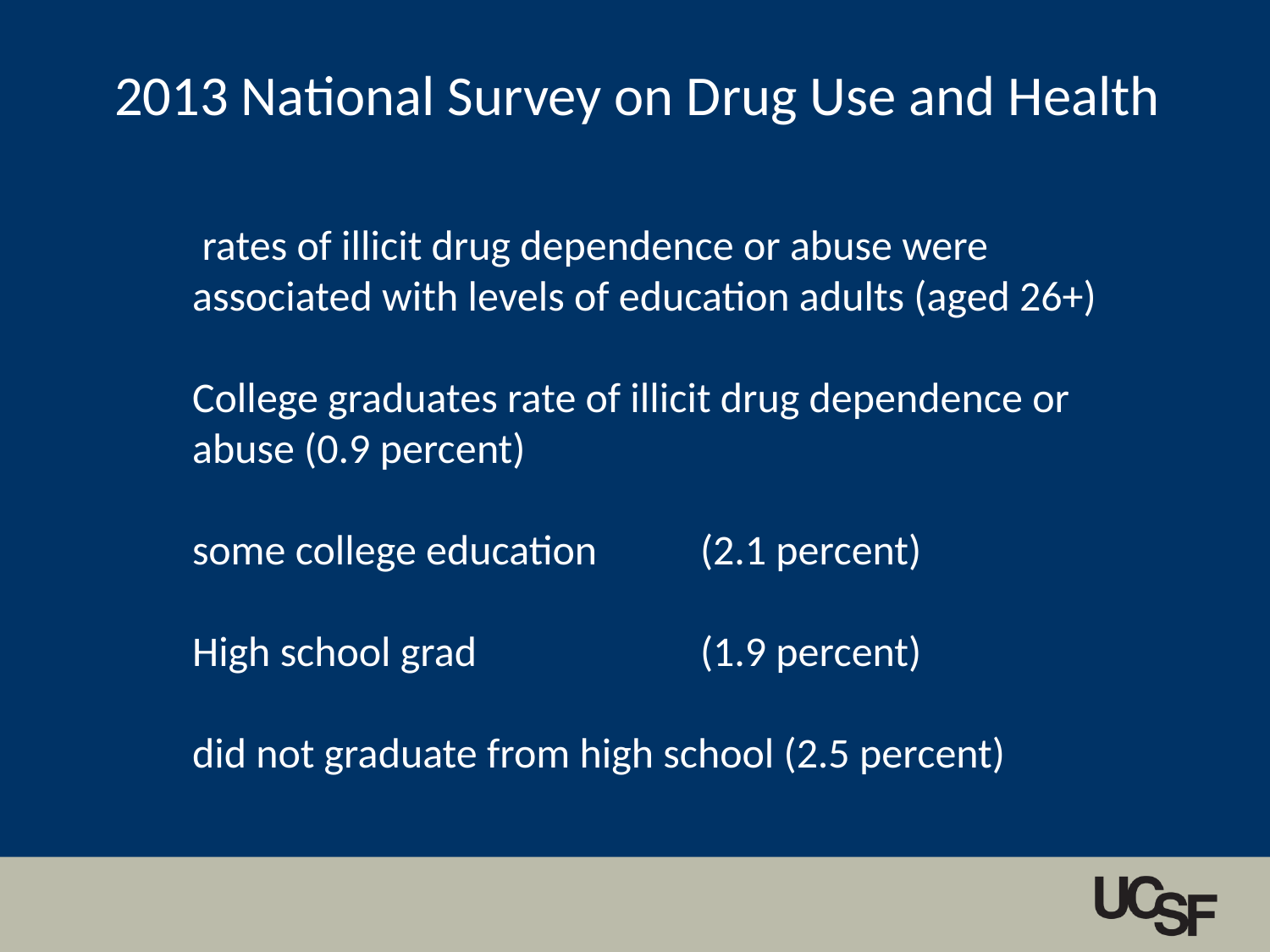

2013 National Survey on Drug Use and Health
 rates of illicit drug dependence or abuse were associated with levels of education adults (aged 26+)

College graduates rate of illicit drug dependence or abuse (0.9 percent)

some college education  	(2.1 percent)

High school grad  		(1.9 percent)

did not graduate from high school (2.5 percent)